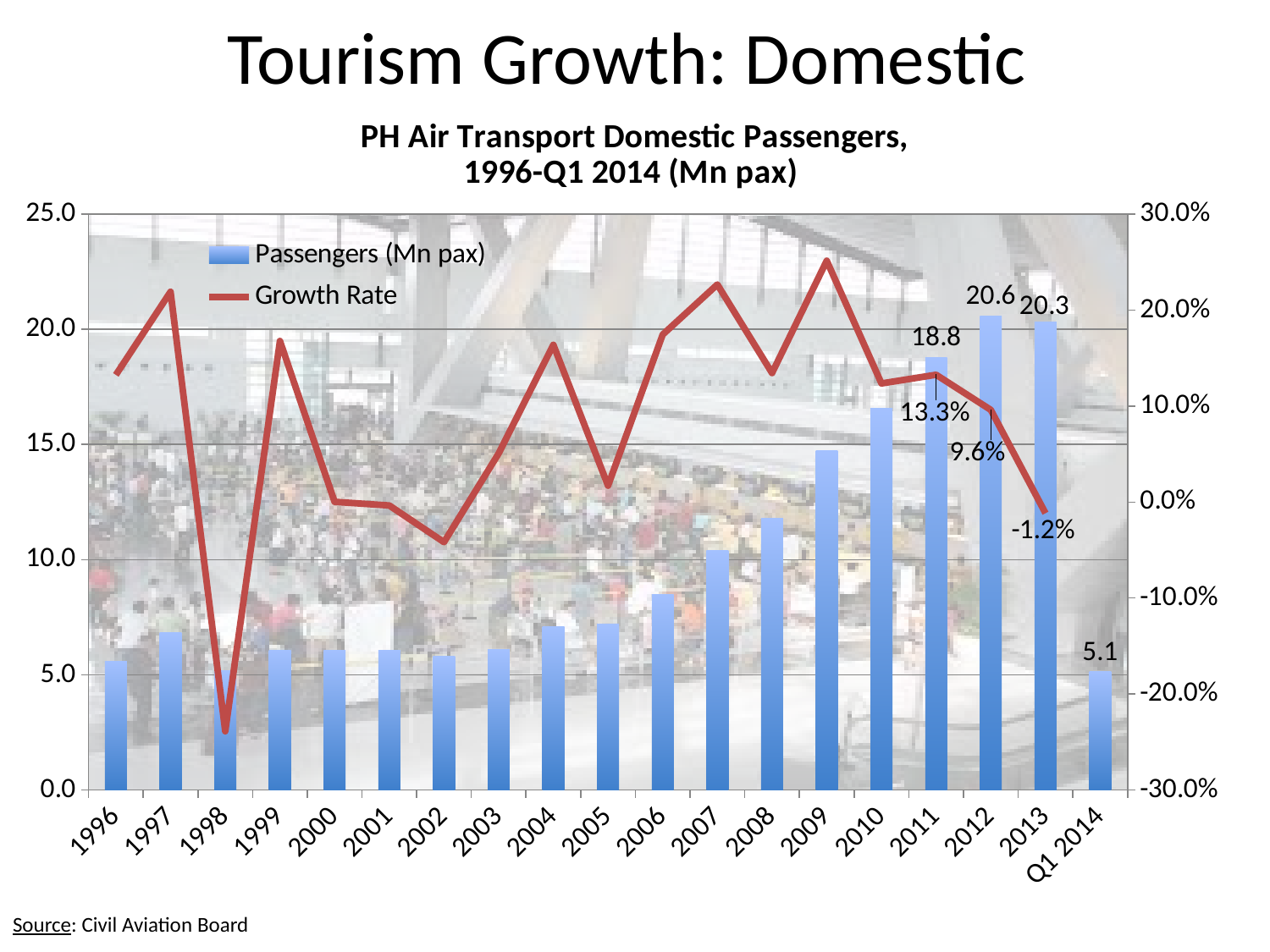

# Tourism Growth: Domestic

[unsupported chart]

Source: Civil Aviation Board